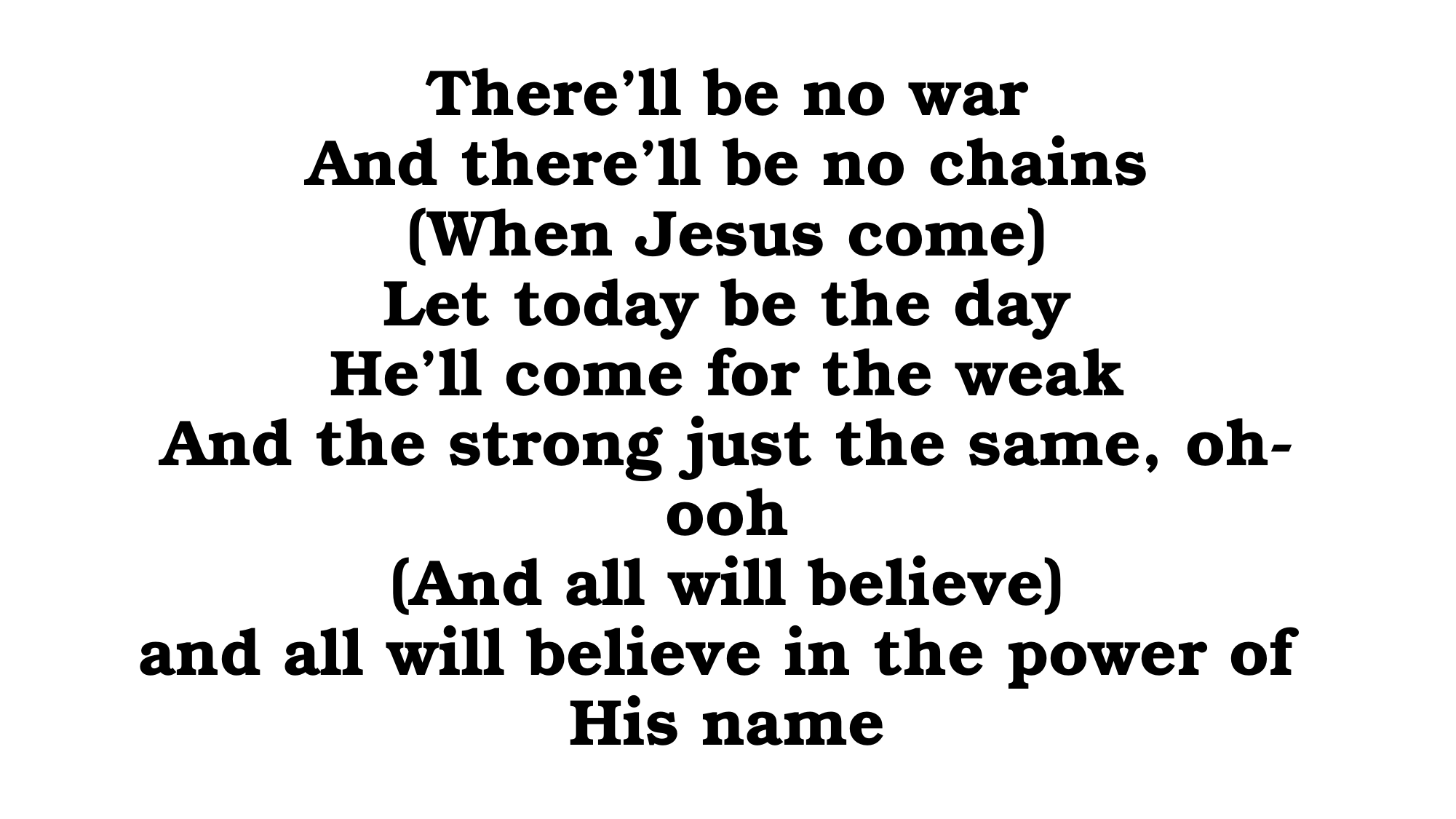

# There’ll be no war And there’ll be no chains (When Jesus come) Let today be the day He’ll come for the weak And the strong just the same, oh-ooh (And all will believe) and all will believe in the power of His name